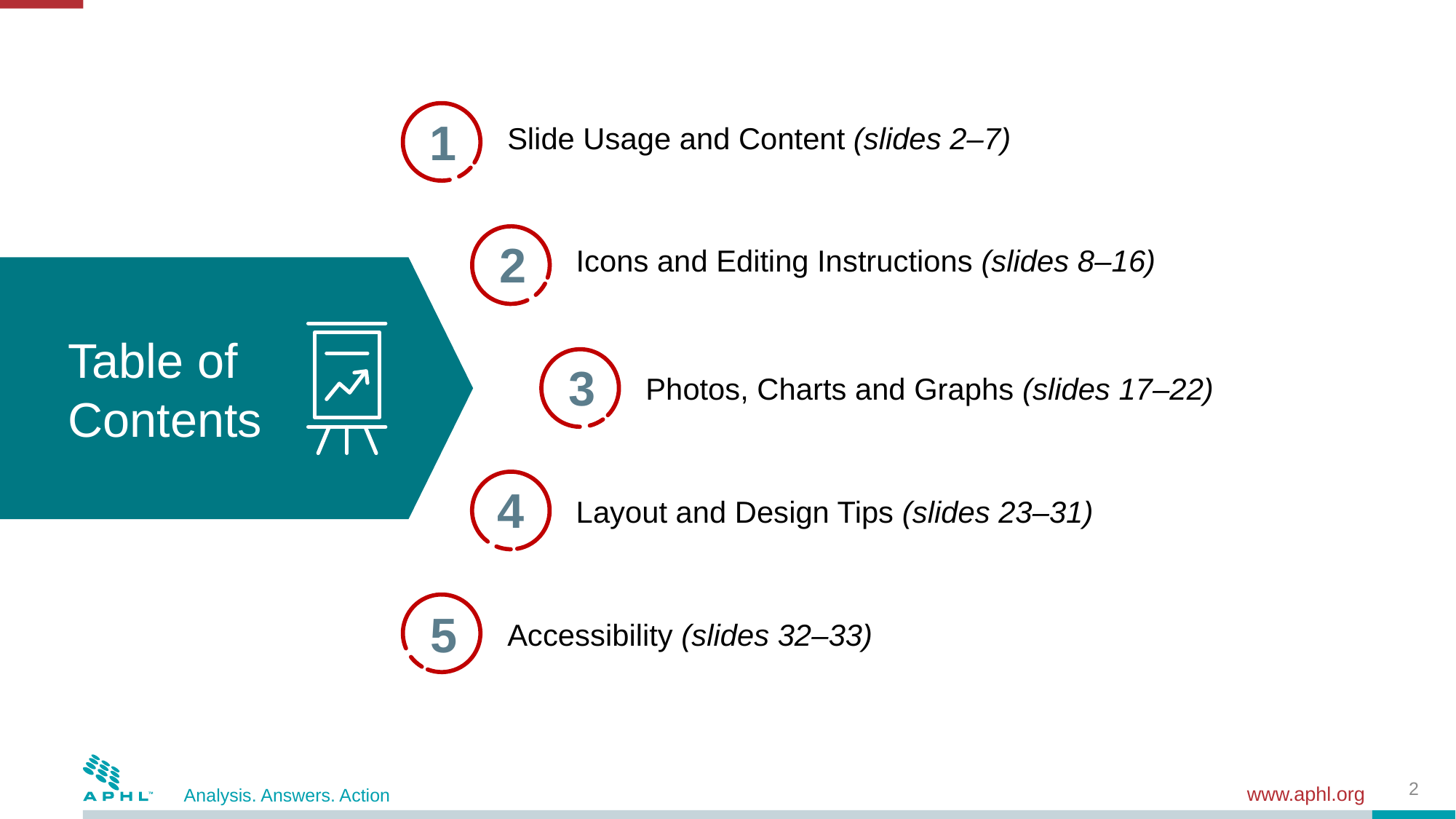

1
Slide Usage and Content (slides 2–7)

2
Icons and Editing Instructions (slides 8–16)

Table of Contents

3
Photos, Charts and Graphs (slides 17–22)

4
Layout and Design Tips (slides 23–31)

5
Accessibility (slides 32–33)
2